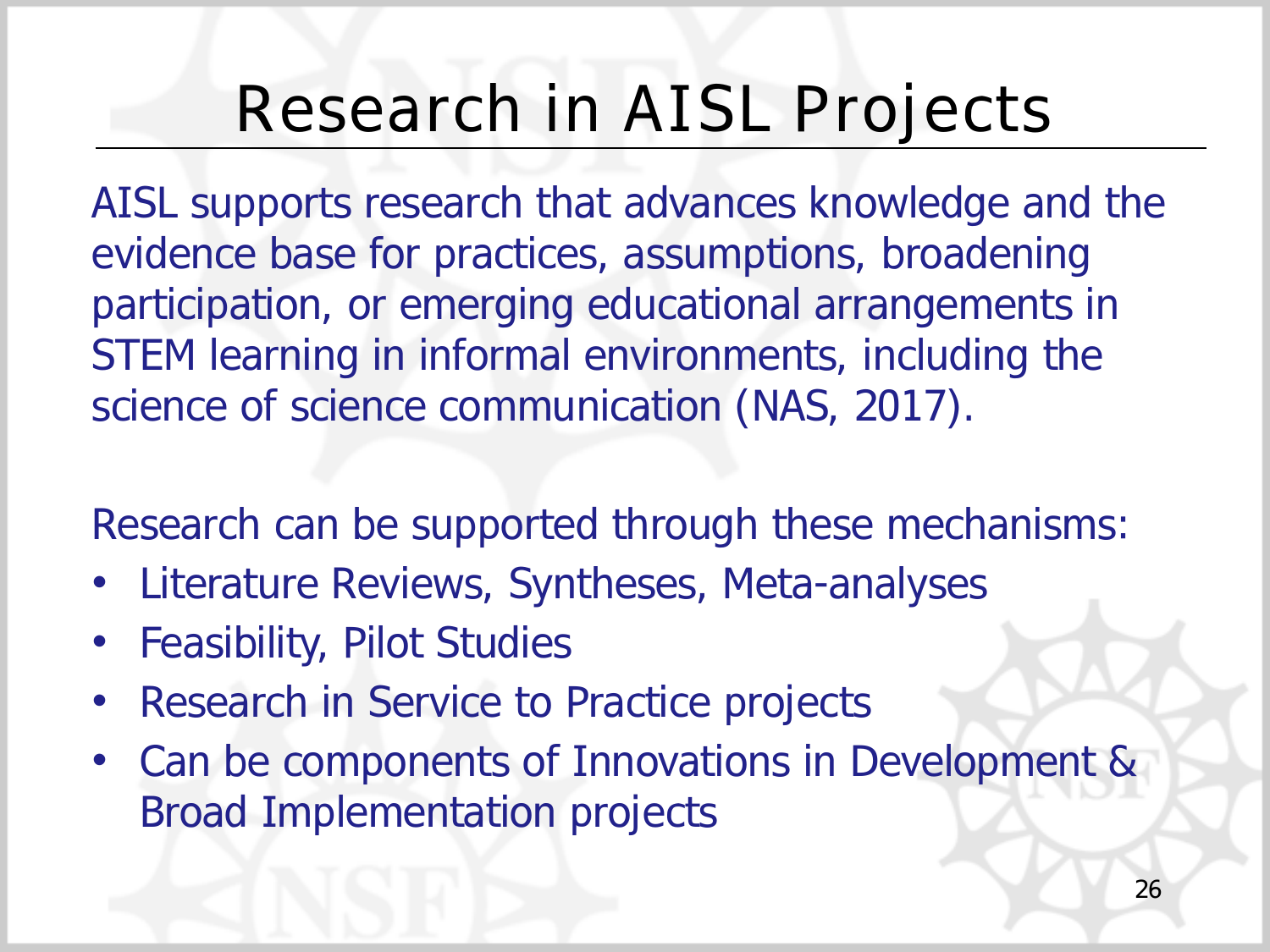

# Research in AISL Projects
AISL supports research that advances knowledge and the evidence base for practices, assumptions, broadening participation, or emerging educational arrangements in STEM learning in informal environments, including the science of science communication (NAS, 2017).

Research can be supported through these mechanisms:
Literature Reviews, Syntheses, Meta-analyses
Feasibility, Pilot Studies
Research in Service to Practice projects
Can be components of Innovations in Development & Broad Implementation projects

26